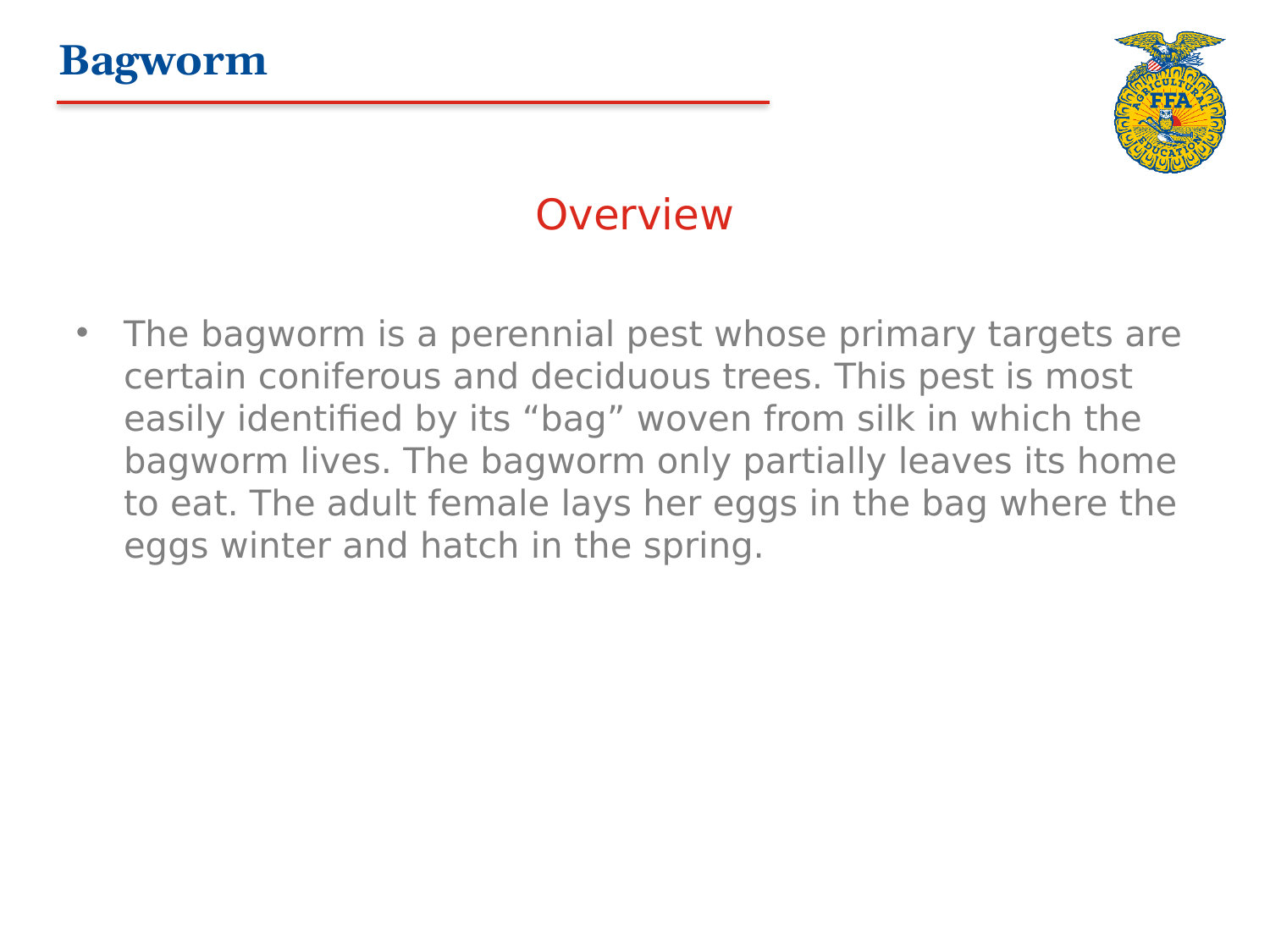

# Bagworm
Overview
The bagworm is a perennial pest whose primary targets are certain coniferous and deciduous trees. This pest is most easily identified by its “bag” woven from silk in which the bagworm lives. The bagworm only partially leaves its home to eat. The adult female lays her eggs in the bag where the eggs winter and hatch in the spring.